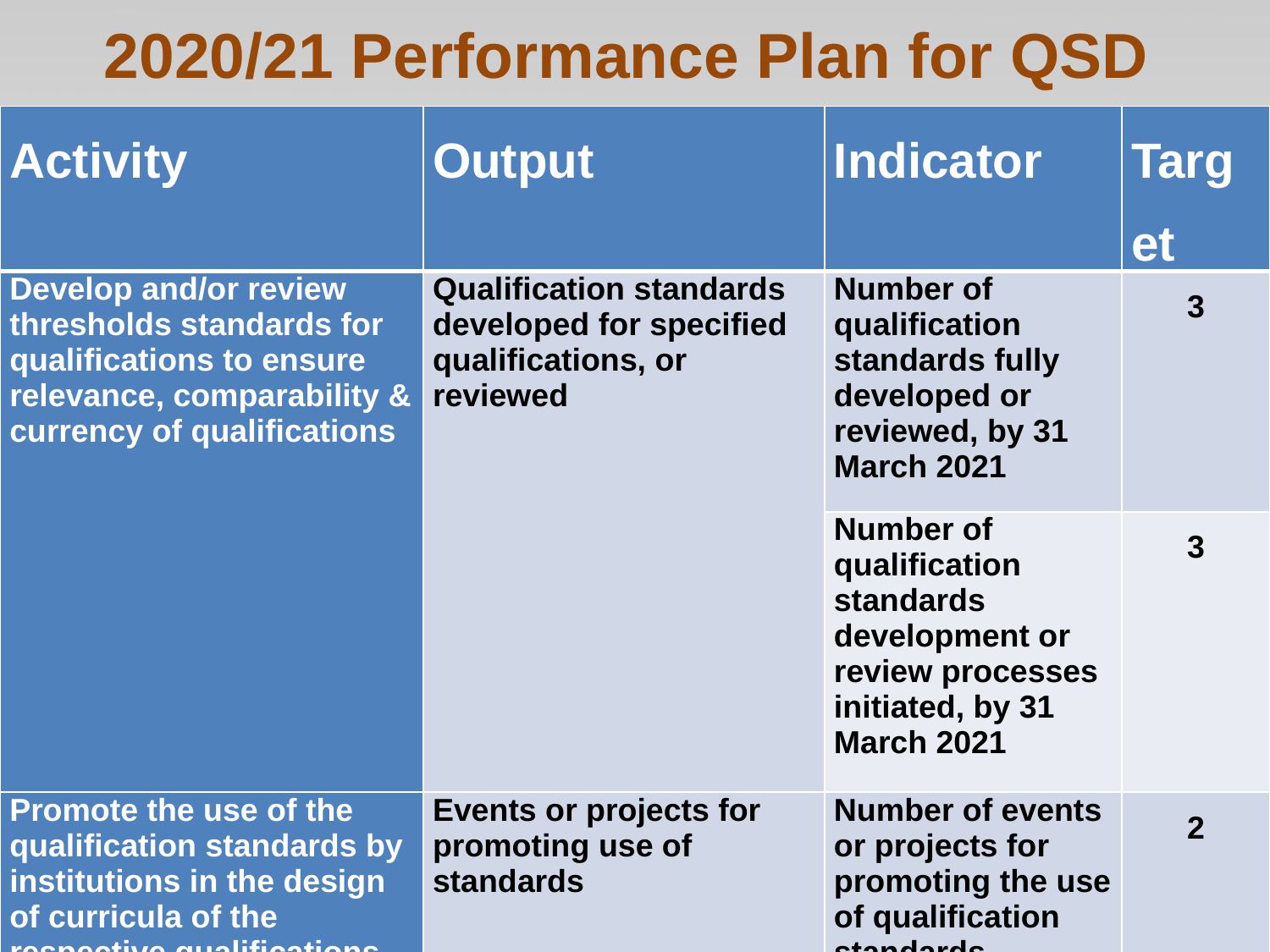

# 2020/21 Performance Plan for QSD
| Activity | Output | Indicator | Target |
| --- | --- | --- | --- |
| Develop and/or review thresholds standards for qualifications to ensure relevance, comparability & currency of qualifications | Qualification standards developed for specified qualifications, or reviewed | Number of qualification standards fully developed or reviewed, by 31 March 2021 | 3 |
|  |  | Number of qualification standards development or review processes initiated, by 31 March 2021 | 3 |
| Promote the use of the qualification standards by institutions in the design of curricula of the respective qualifications | Events or projects for promoting use of standards | Number of events or projects for promoting the use of qualification standards, undertaken by 31 March 2021 | 2 |